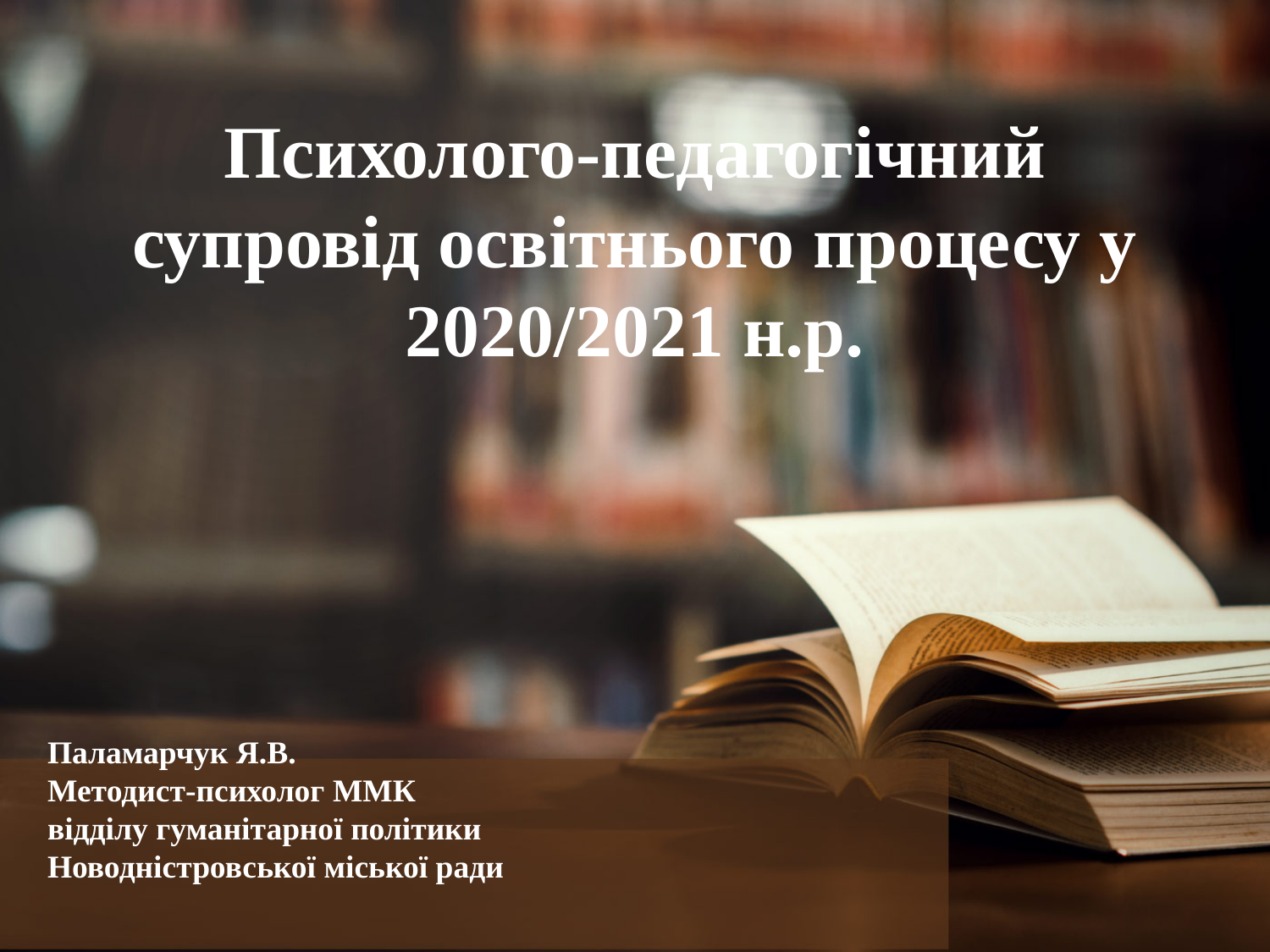

# Психолого-педагогічний супровід освітнього процесу у 2020/2021 н.р.
Паламарчук Я.В.
Методист-психолог ММК
відділу гуманітарної політики Новодністровської міської ради